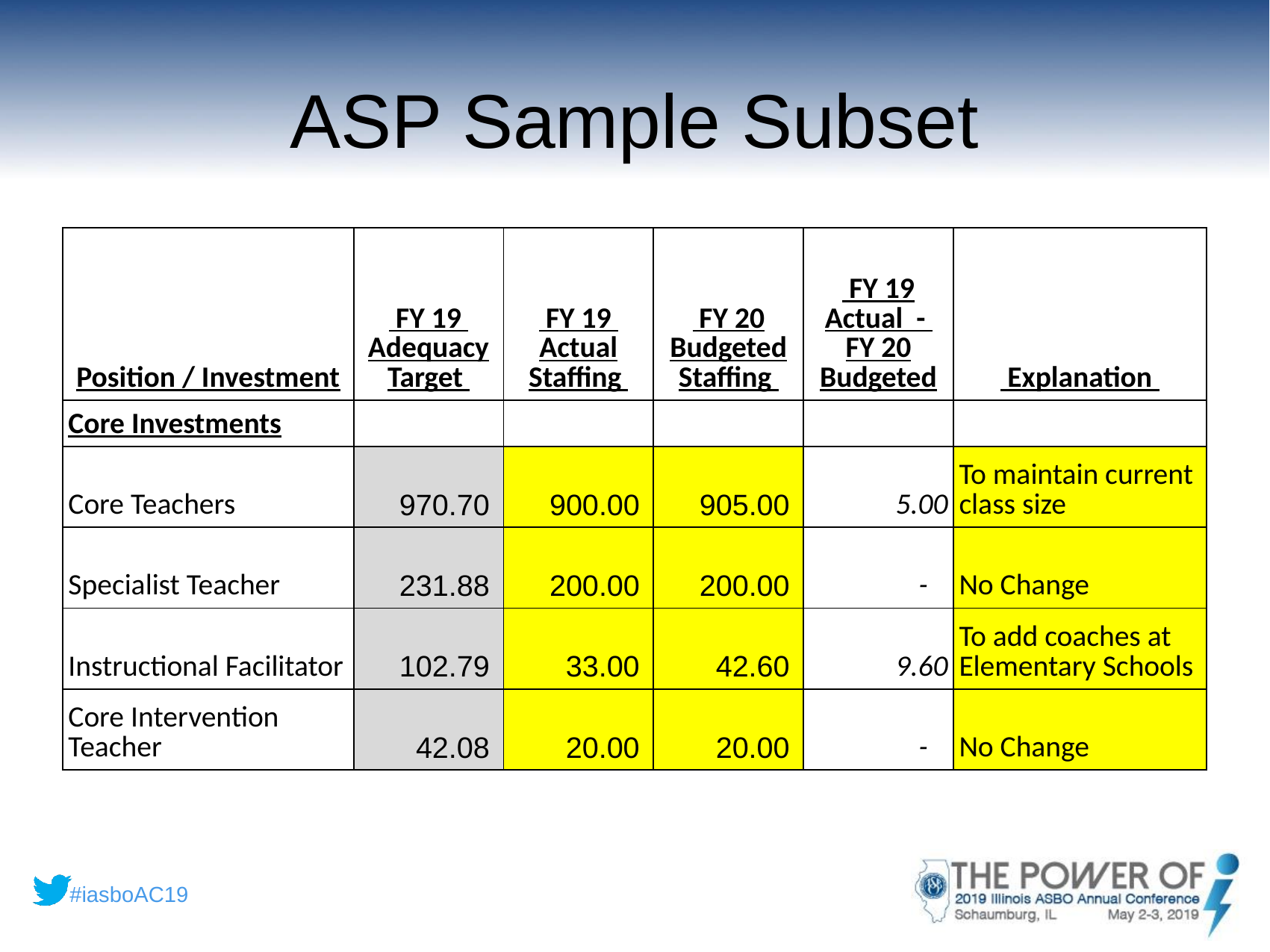

# ASP Sample Subset
| Position / Investment | FY 19 Adequacy Target | FY 19 Actual Staffing | FY 20 Budgeted Staffing | FY 19 Actual - FY 20 Budgeted | Explanation |
| --- | --- | --- | --- | --- | --- |
| Core Investments |  |  |  |  |  |
| Core Teachers | 970.70 | 900.00 | 905.00 | 5.00 | To maintain current class size |
| Specialist Teacher | 231.88 | 200.00 | 200.00 | - | No Change |
| Instructional Facilitator | 102.79 | 33.00 | 42.60 | 9.60 | To add coaches at Elementary Schools |
| Core Intervention Teacher | 42.08 | 20.00 | 20.00 | - | No Change |